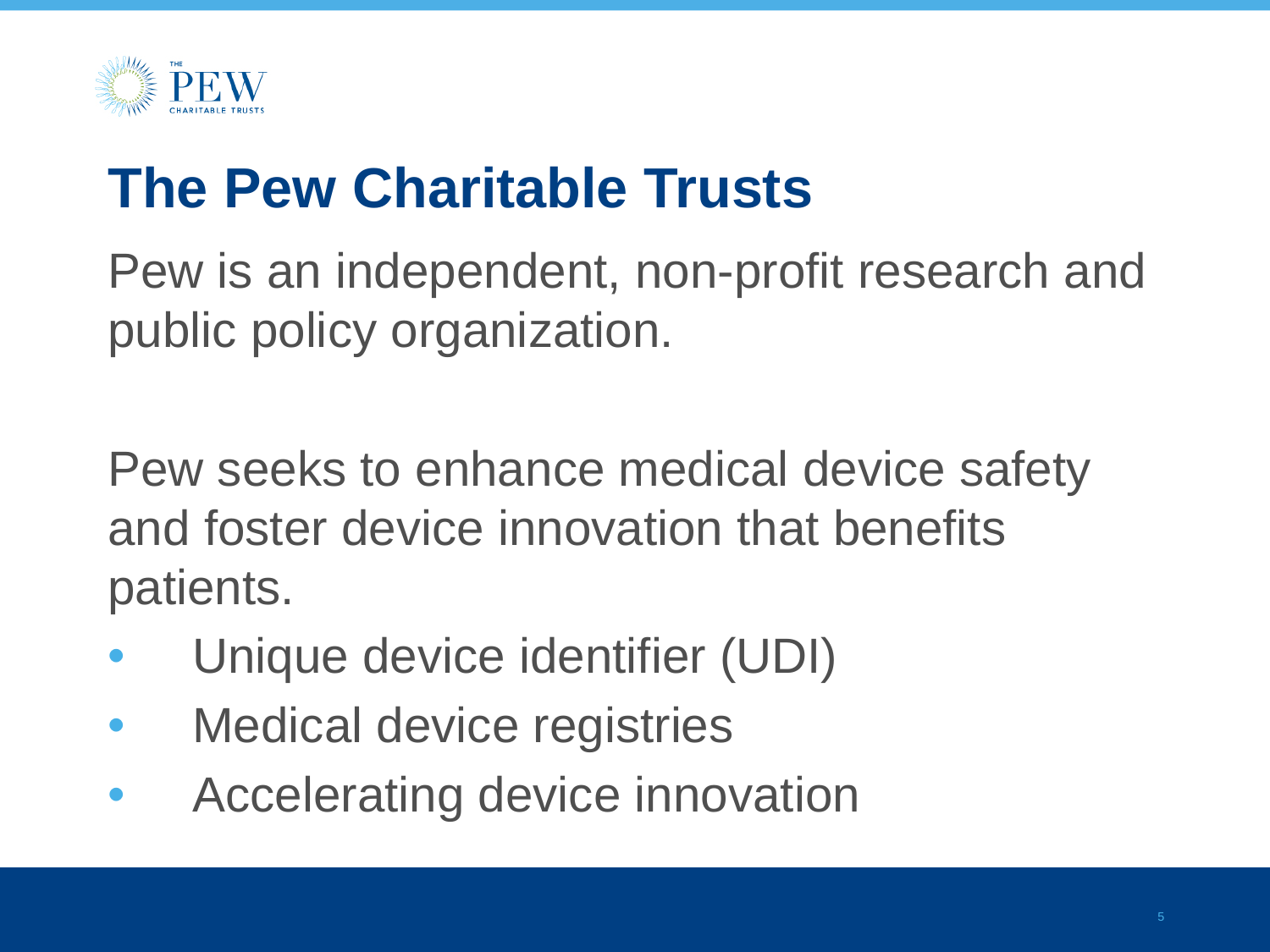

# The Pew Charitable Trusts
Pew is an independent, non-profit research and public policy organization.

Pew seeks to enhance medical device safety and foster device innovation that benefits patients.
Unique device identifier (UDI)
Medical device registries
Accelerating device innovation